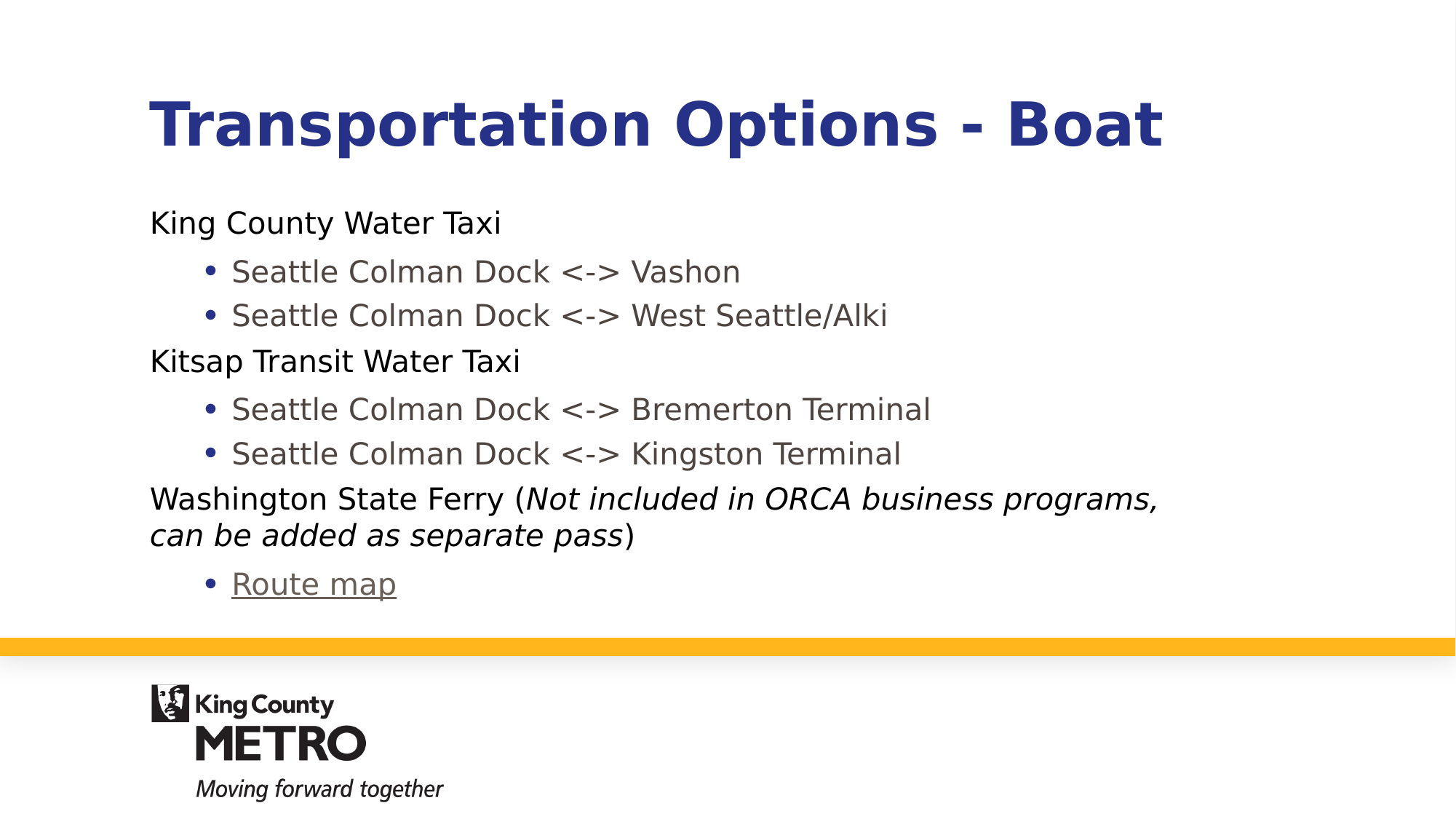

# Transportation Options - Boat
King County Water Taxi
Seattle Colman Dock <-> Vashon
Seattle Colman Dock <-> West Seattle/Alki
Kitsap Transit Water Taxi
Seattle Colman Dock <-> Bremerton Terminal
Seattle Colman Dock <-> Kingston Terminal
Washington State Ferry (Not included in ORCA business programs, can be added as separate pass)
Route map